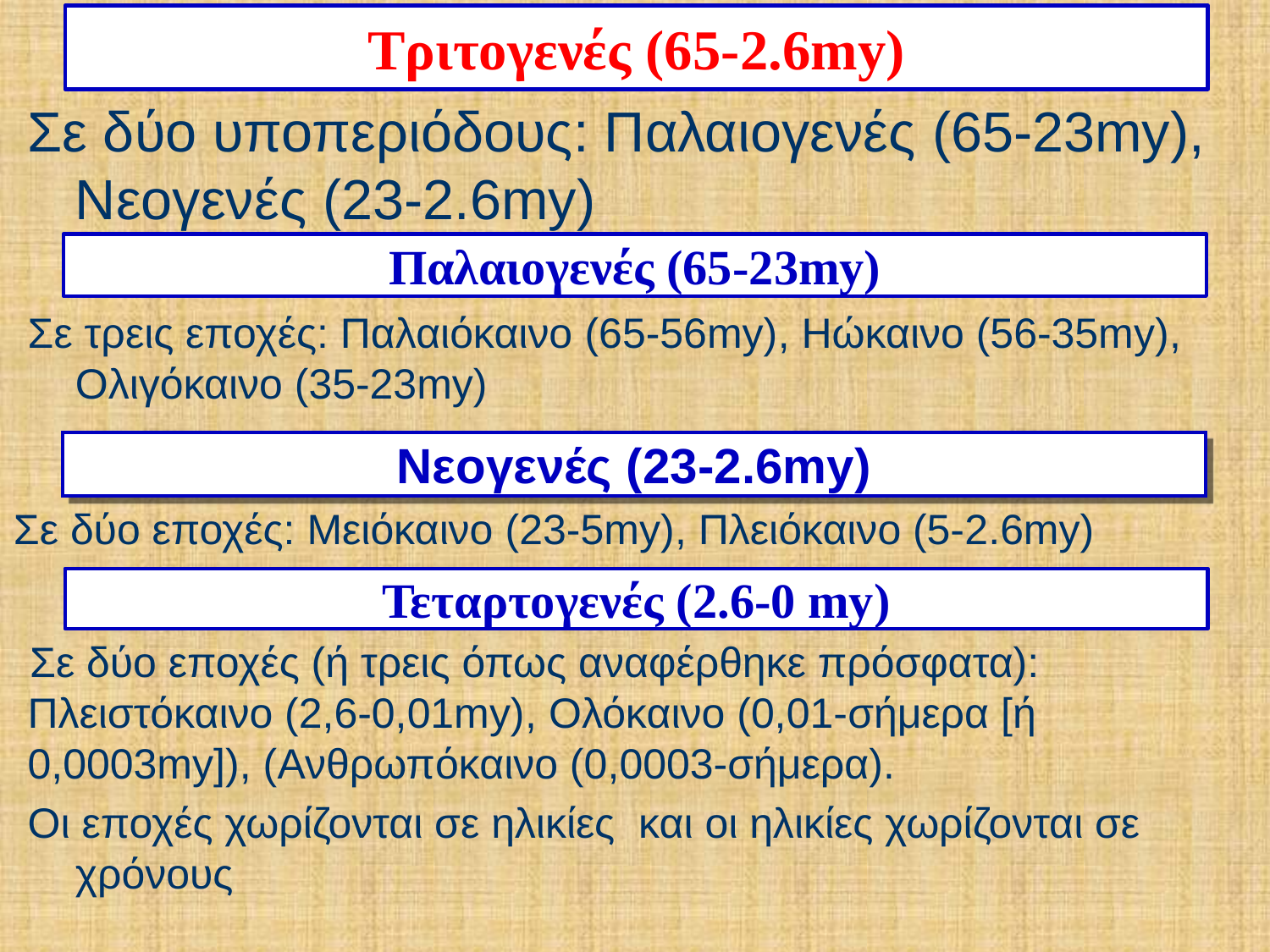

Τριτογενές (65-2.6my)
Σε δύο υποπεριόδους: Παλαιογενές (65-23my), Νεογενές (23-2.6my)
Παλαιογενές (65-23my)
Σε τρεις εποχές: Παλαιόκαινο (65-56my), Ηώκαινο (56-35my), Ολιγόκαινο (35-23my)

# Νεογενές (23-2.6my)
Σε δύο εποχές: Μειόκαινο (23-5my), Πλειόκαινο (5-2.6my)
Τεταρτογενές (2.6-0 my)
Σε δύο εποχές (ή τρεις όπως αναφέρθηκε πρόσφατα): Πλειστόκαινο (2,6-0,01my), Ολόκαινο (0,01-σήμερα [ή 0,0003my]), (Ανθρωπόκαινο (0,0003-σήμερα).
Οι εποχές χωρίζονται σε ηλικίες  και οι ηλικίες χωρίζονται σε χρόνους